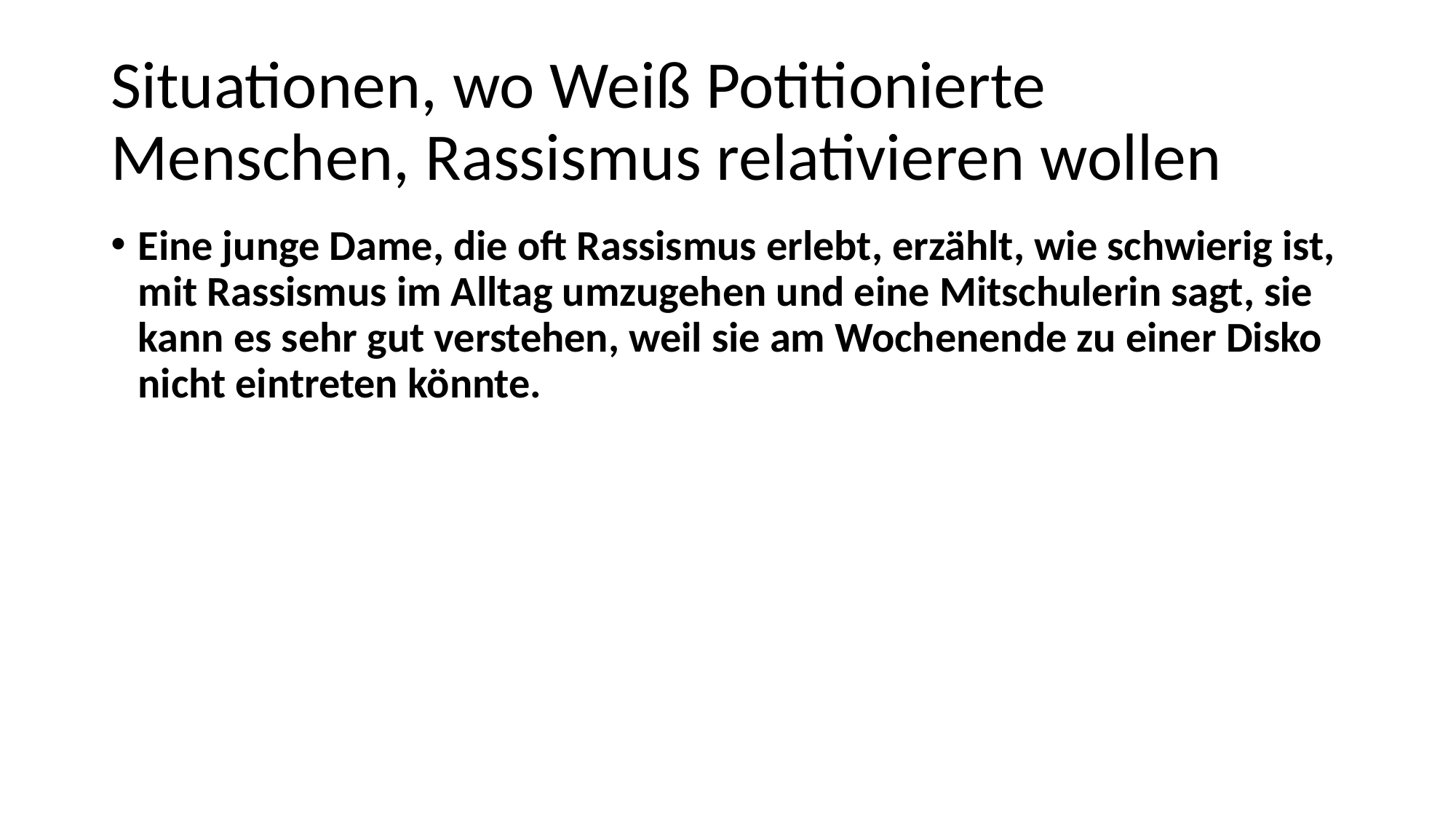

Situationen, wo Weiß Potitionierte Menschen, Rassismus relativieren wollen
Eine junge Dame, die oft Rassismus erlebt, erzählt, wie schwierig ist, mit Rassismus im Alltag umzugehen und eine Mitschulerin sagt, sie kann es sehr gut verstehen, weil sie am Wochenende zu einer Disko nicht eintreten könnte.